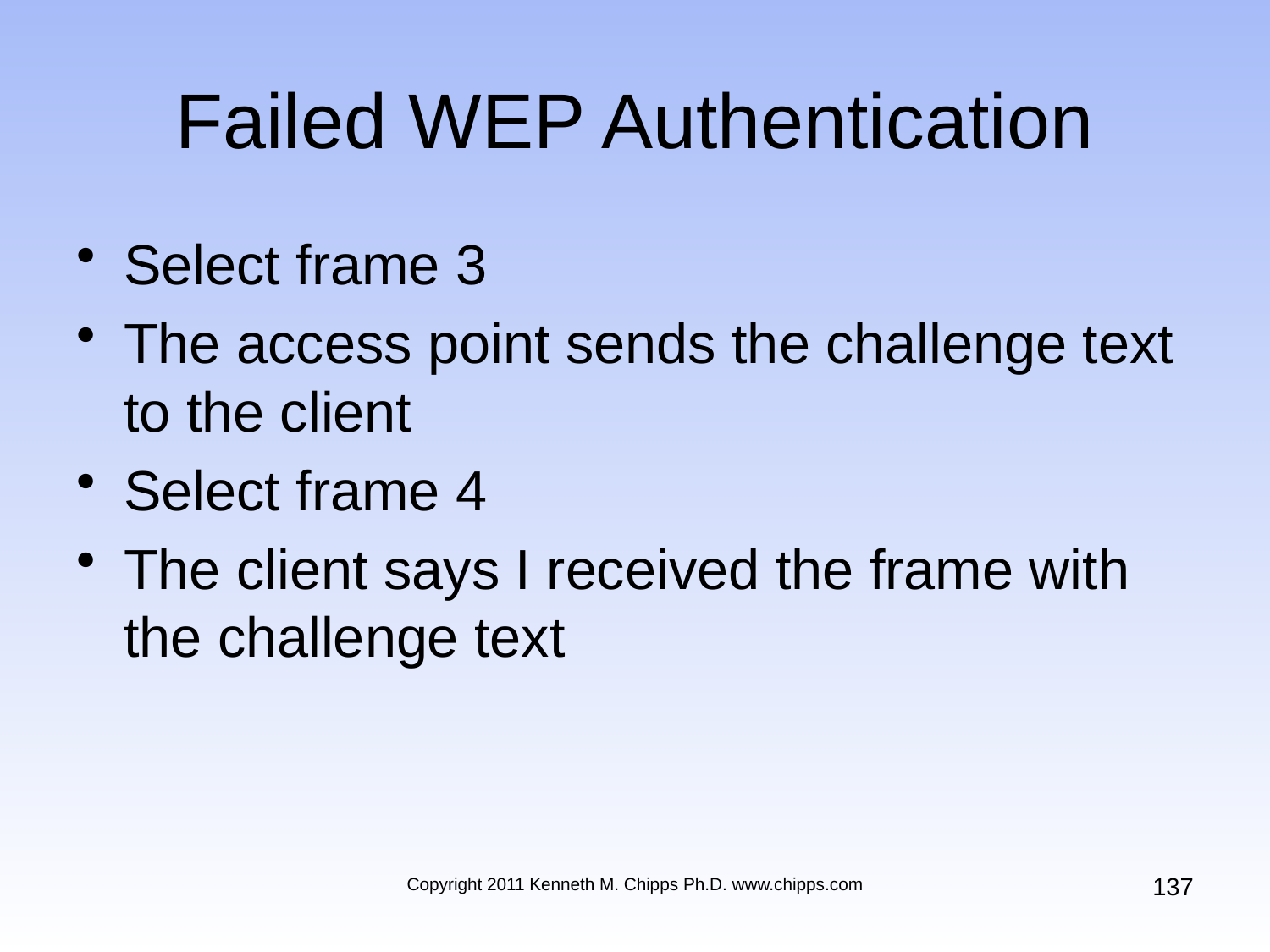

# Failed WEP Authentication
Select frame 3
The access point sends the challenge text to the client
Select frame 4
The client says I received the frame with the challenge text
137
Copyright 2011 Kenneth M. Chipps Ph.D. www.chipps.com